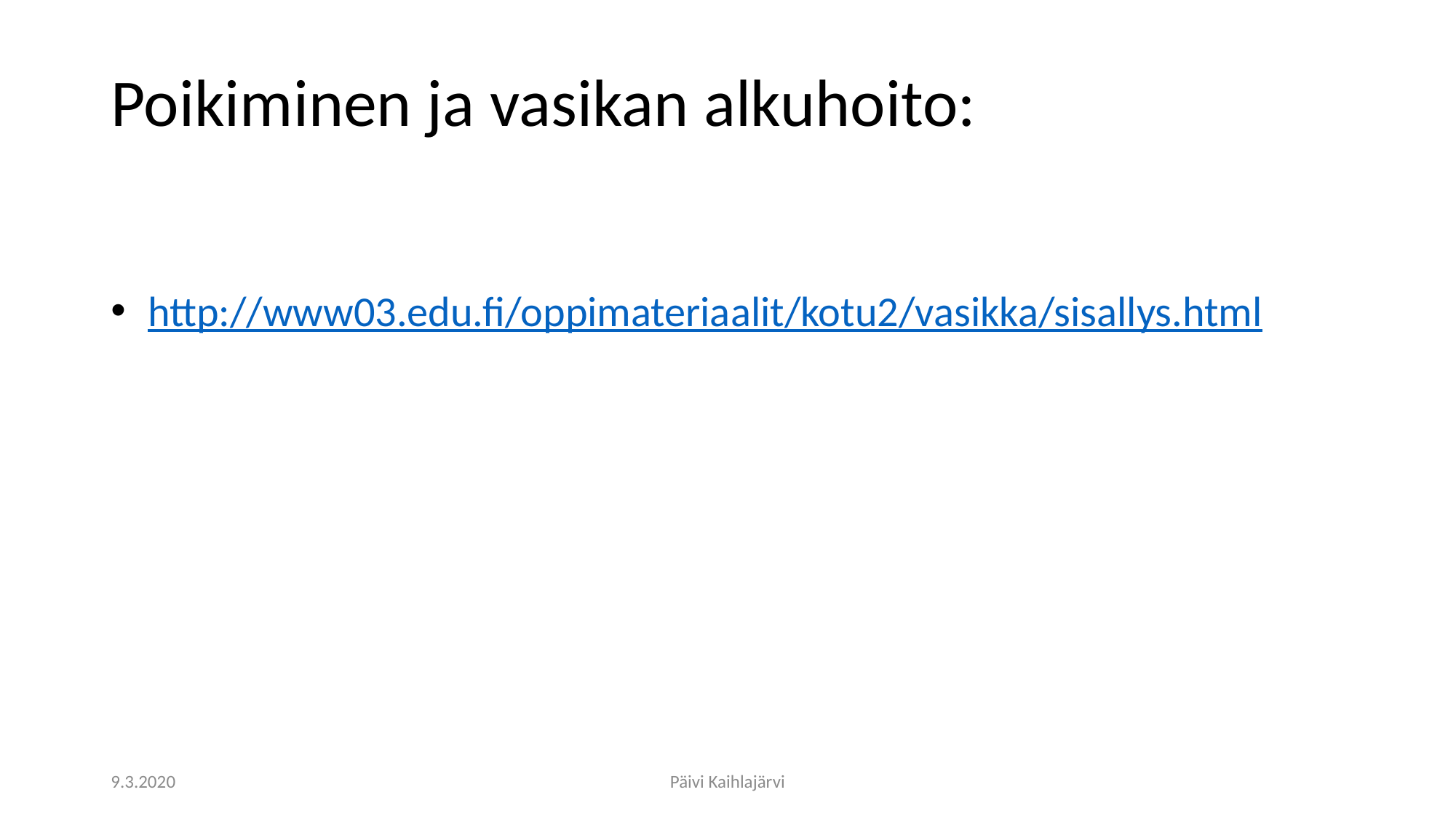

# Poikiminen ja vasikan alkuhoito:

 http://www03.edu.fi/oppimateriaalit/kotu2/vasikka/sisallys.html

9.3.2020
Päivi Kaihlajärvi